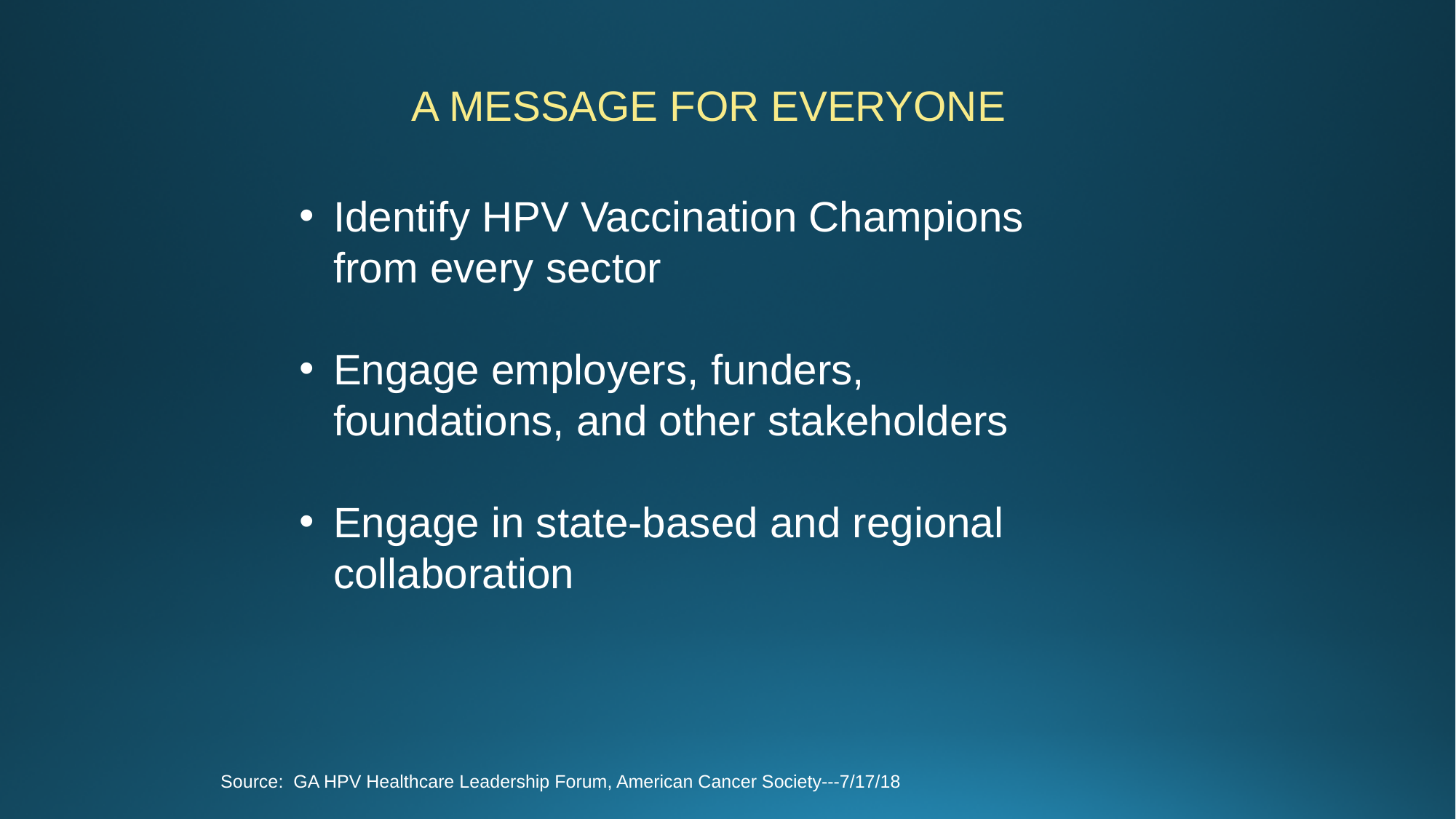

A MESSAGE FOR EVERYONE
Identify HPV Vaccination Champions from every sector

Engage employers, funders, foundations, and other stakeholders

Engage in state-based and regional collaboration
Source:  GA HPV Healthcare Leadership Forum, American Cancer Society---7/17/18